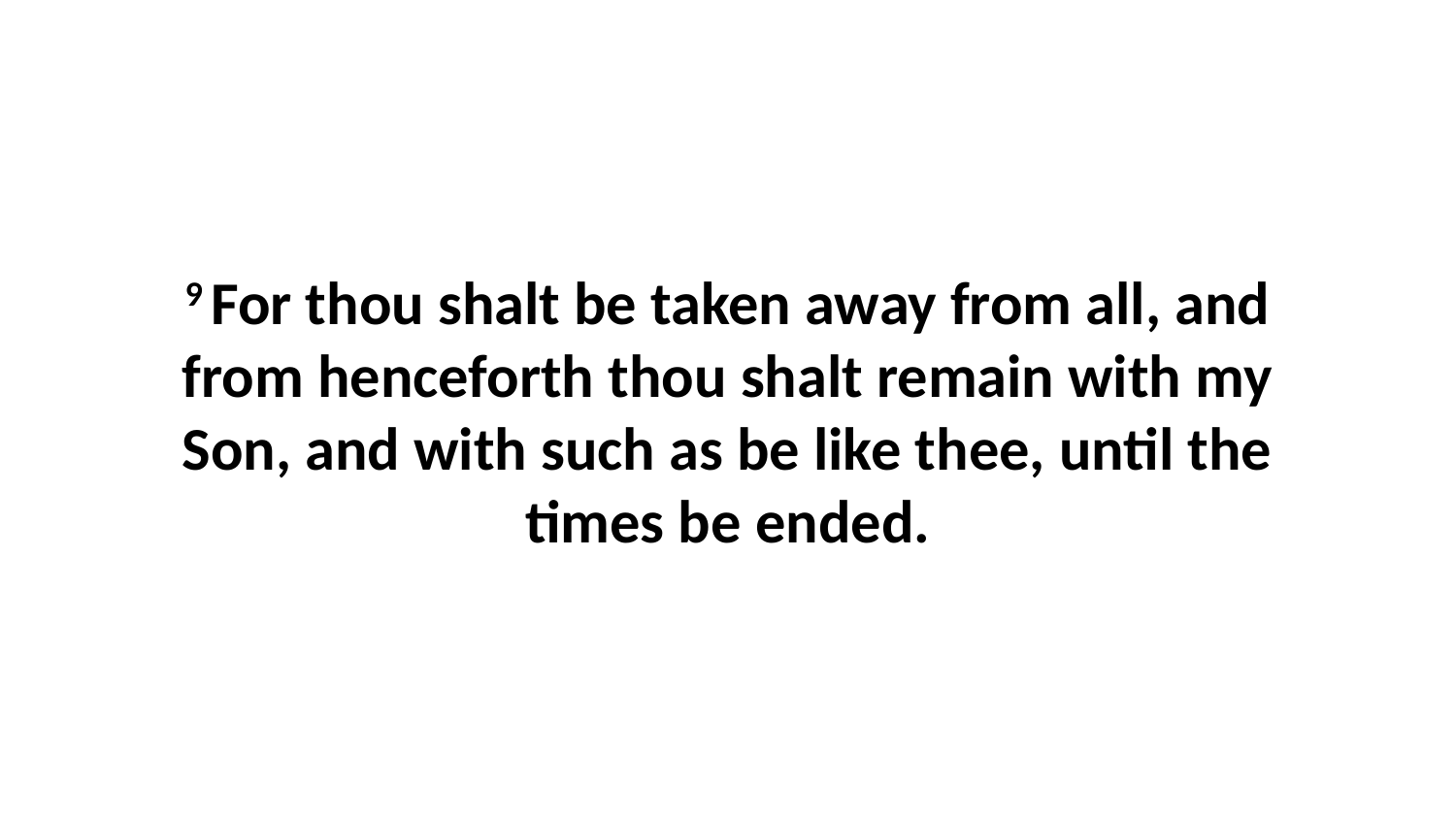

9 For thou shalt be taken away from all, and from henceforth thou shalt remain with my Son, and with such as be like thee, until the times be ended.